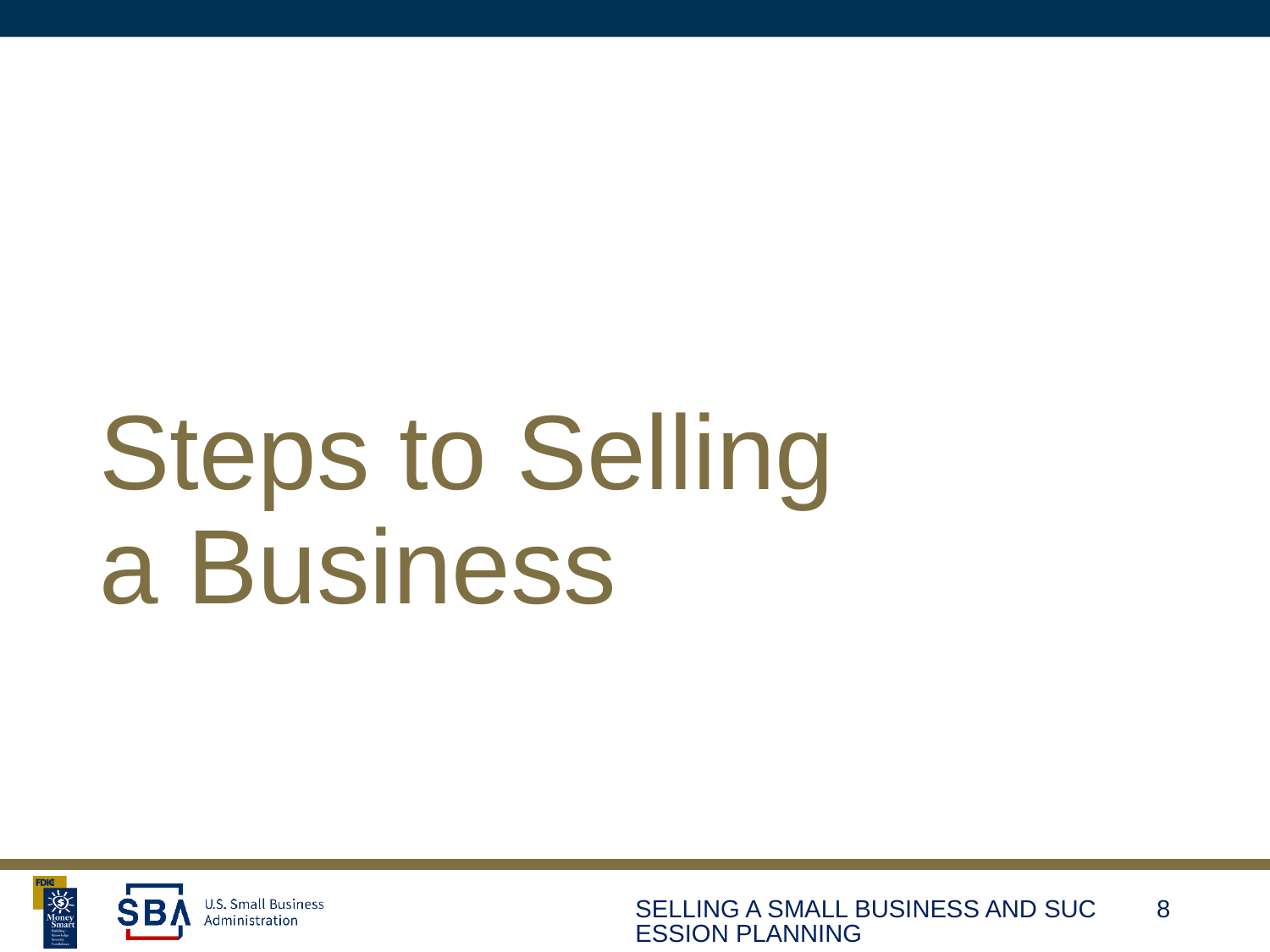

# Steps to Selling a Business

SELLING A SMALL BUSINESS AND SUCESSION PLANNING
8